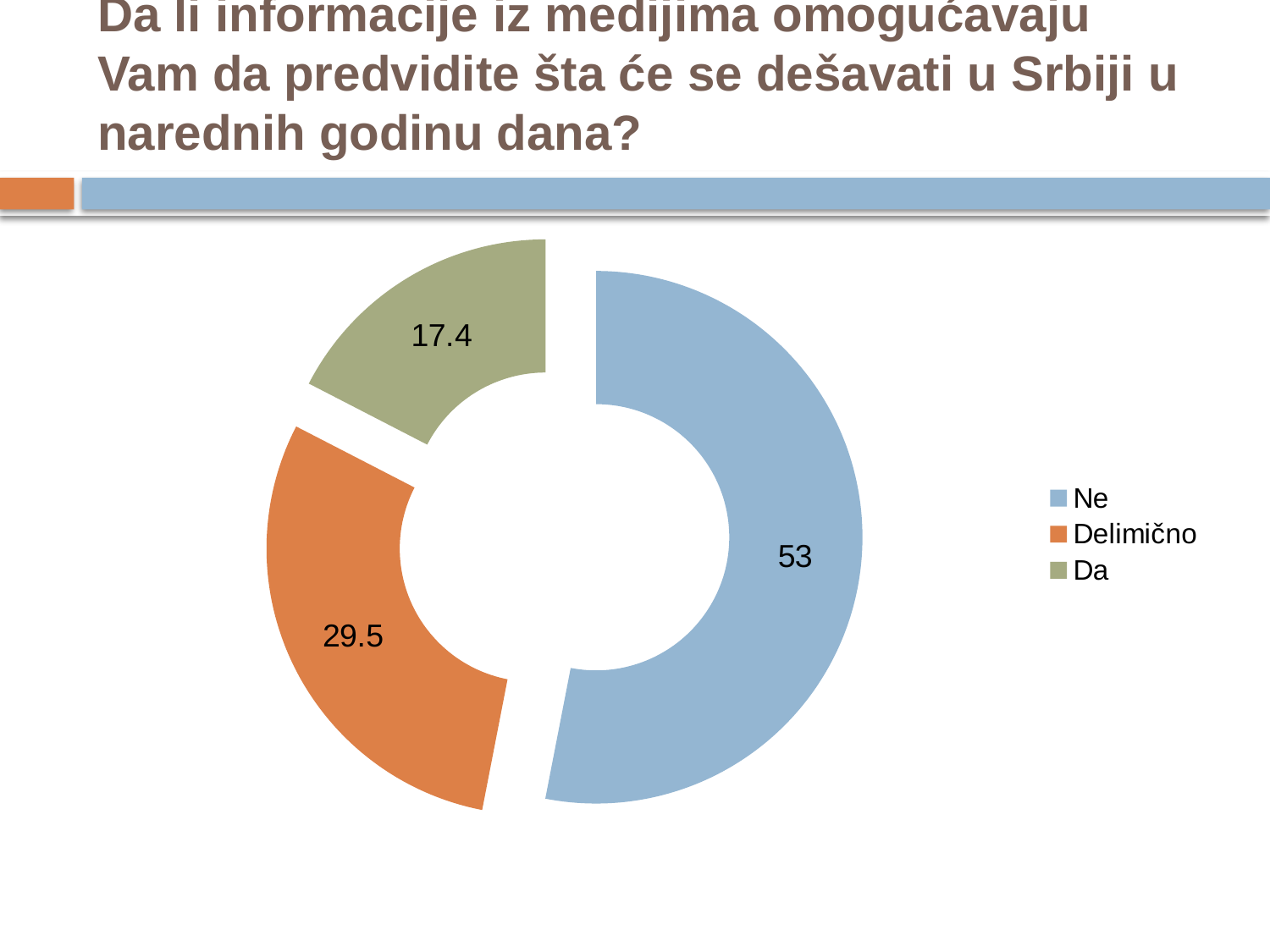

# Da li informacije iz medijima omogućavaju Vam da predvidite šta će se dešavati u Srbiji u narednih godinu dana?

### Chart

| Category |  |
|---|---|
| Ne | 53.0 |
| Delimično | 29.5 |
| Da | 17.4 |